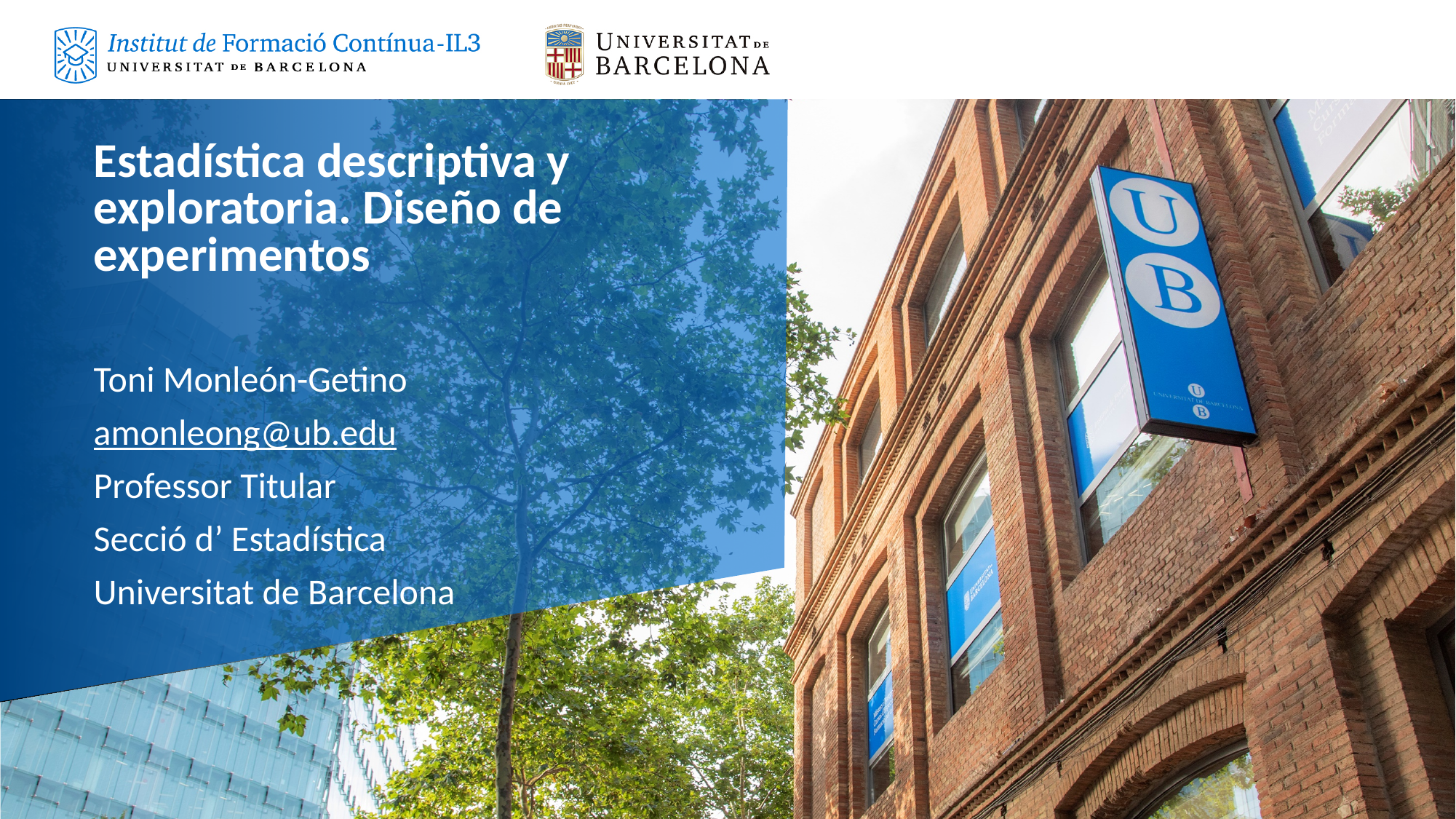

Estadística descriptiva y exploratoria. Diseño de experimentos
Toni Monleón-Getino
amonleong@ub.edu
Professor Titular
Secció d’ Estadística
Universitat de Barcelona